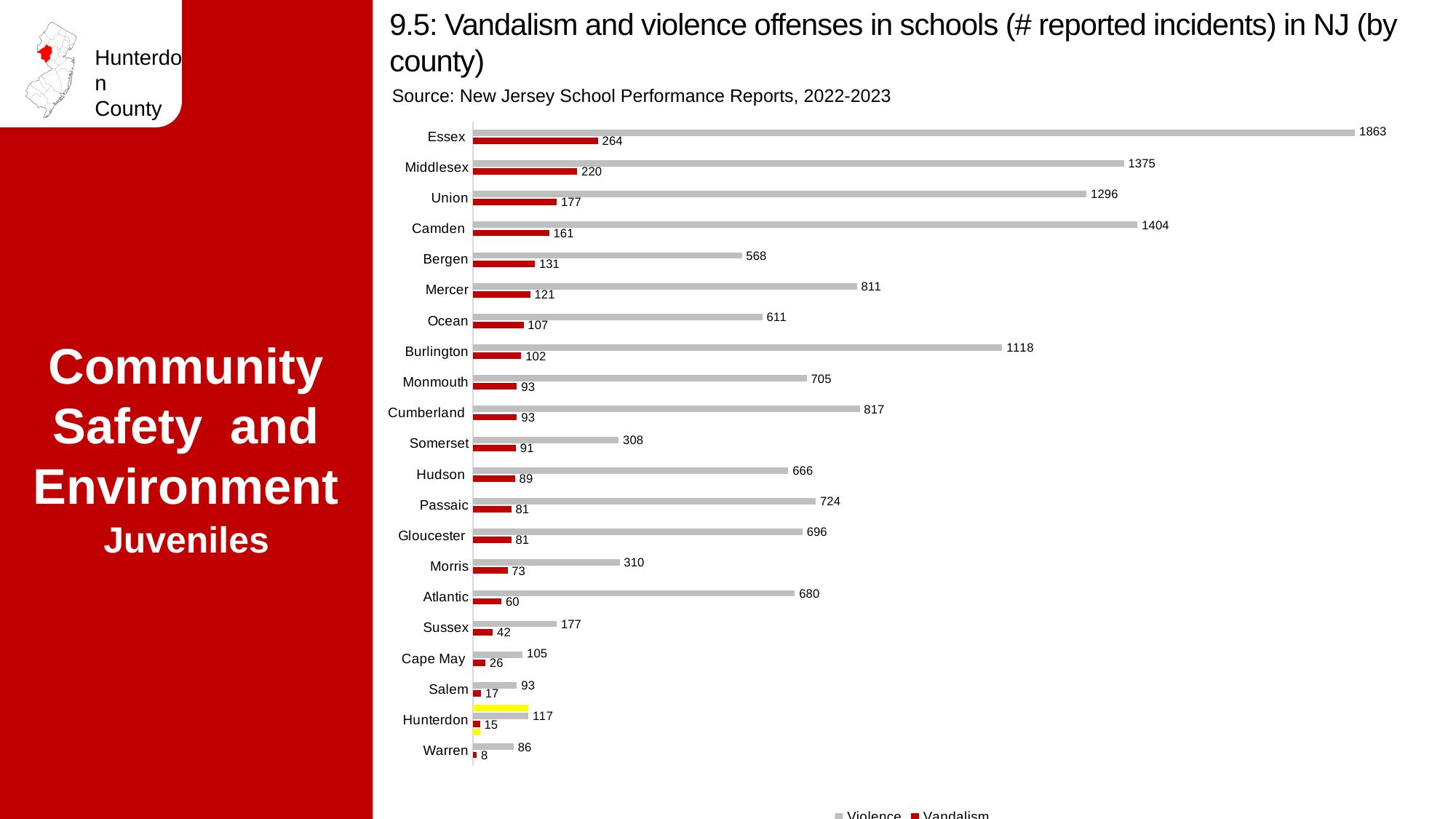

9.5: Vandalism and violence offenses in schools (# reported incidents) in NJ (by county)
Source: New Jersey School Performance Reports, 2022-2023

### Chart

| Category | Vandalism Copy County | Vandalism | Violence |  Violence Copy County  |
|---|---|---|---|---|
| Warren | None | 8.0 | 86.0 | None |
| Hunterdon | 15.0 | 15.0 | 117.0 | 117.0 |
| Salem | None | 17.0 | 93.0 | None |
| Cape May  | None | 26.0 | 105.0 | None |
| Sussex | None | 42.0 | 177.0 | None |
| Atlantic | None | 60.0 | 680.0 | None |
| Morris | None | 73.0 | 310.0 | None |
| Gloucester  | None | 81.0 | 696.0 | None |
| Passaic | None | 81.0 | 724.0 | None |
| Hudson  | None | 89.0 | 666.0 | None |
| Somerset | None | 91.0 | 308.0 | None |
| Cumberland  | None | 93.0 | 817.0 | None |
| Monmouth | None | 93.0 | 705.0 | None |
| Burlington | None | 102.0 | 1118.0 | None |
| Ocean | None | 107.0 | 611.0 | None |
| Mercer | None | 121.0 | 811.0 | None |
| Bergen | None | 131.0 | 568.0 | None |
| Camden  | None | 161.0 | 1404.0 | None |
| Union | None | 177.0 | 1296.0 | None |
| Middlesex | None | 220.0 | 1375.0 | None |
| Essex  | None | 264.0 | 1863.0 | None |
Community Safety  and Environment
Juveniles